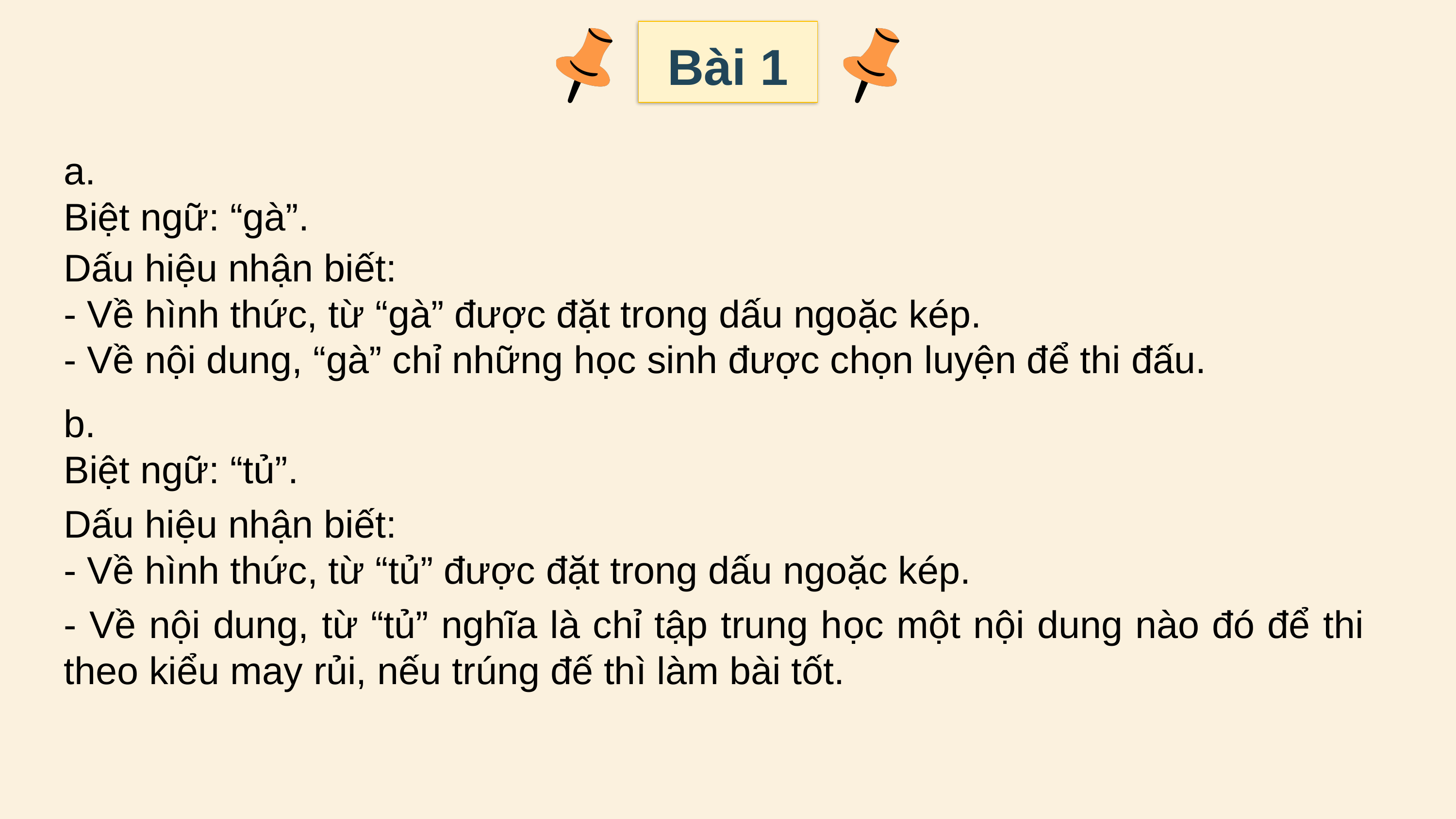

Bài 1

a.
Biệt ngữ: “gà”.
Dấu hiệu nhận biết:
- Về hình thức, từ “gà” được đặt trong dấu ngoặc kép.

- Về nội dung, “gà” chỉ những học sinh được chọn luyện để thi đấu.

b.
Biệt ngữ: “tủ”.
Dấu hiệu nhận biết:
- Về hình thức, từ “tủ” được đặt trong dấu ngoặc kép.
- Về nội dung, từ “tủ” nghĩa là chỉ tập trung học một nội dung nào đó để thi theo kiểu may rủi, nếu trúng đế thì làm bài tốt.